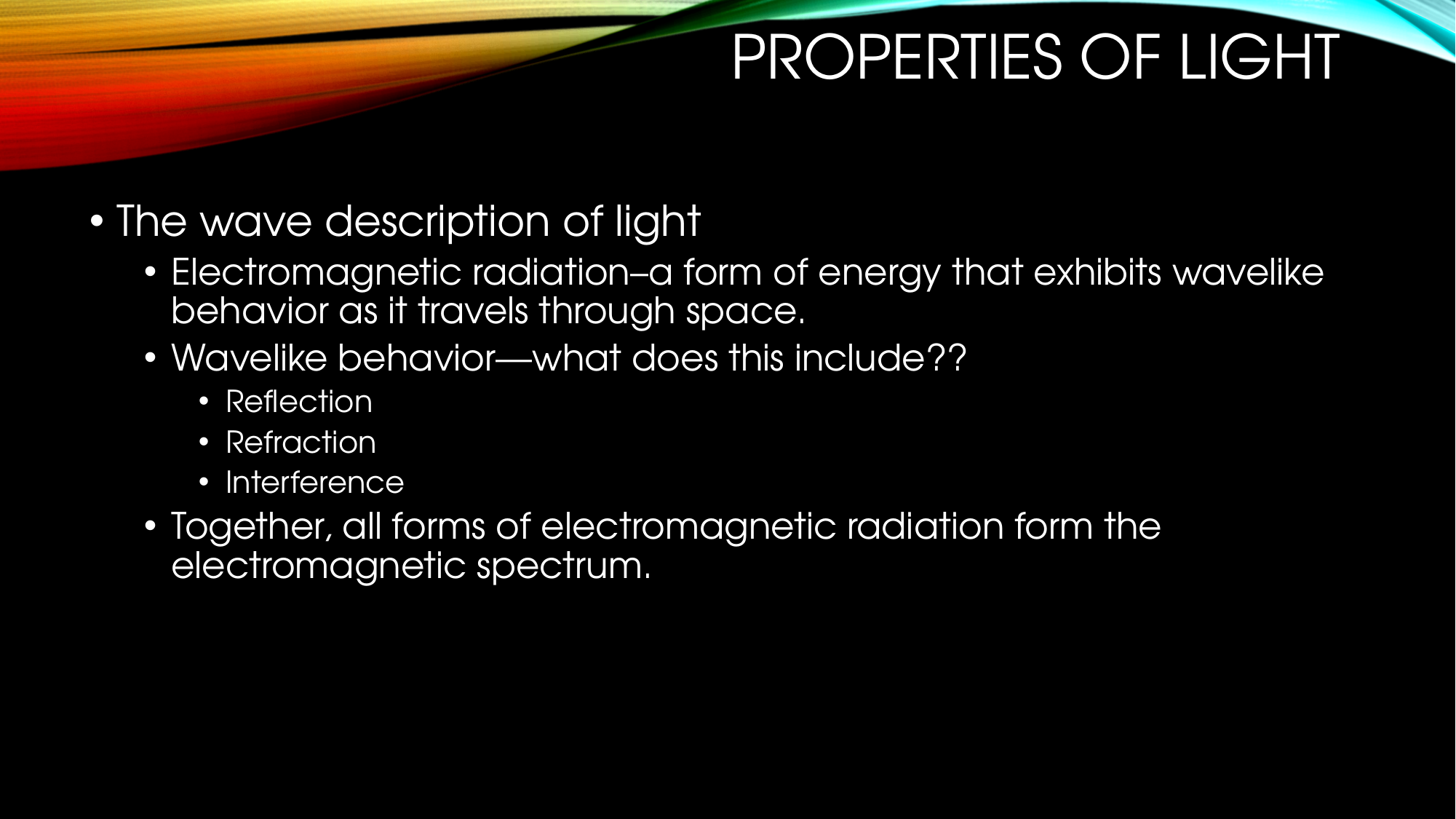

# Properties of Light
The wave description of light
Electromagnetic radiation–a form of energy that exhibits wavelike behavior as it travels through space.
Wavelike behavior—what does this include??
Reflection
Refraction
Interference
Together, all forms of electromagnetic radiation form the electromagnetic spectrum.